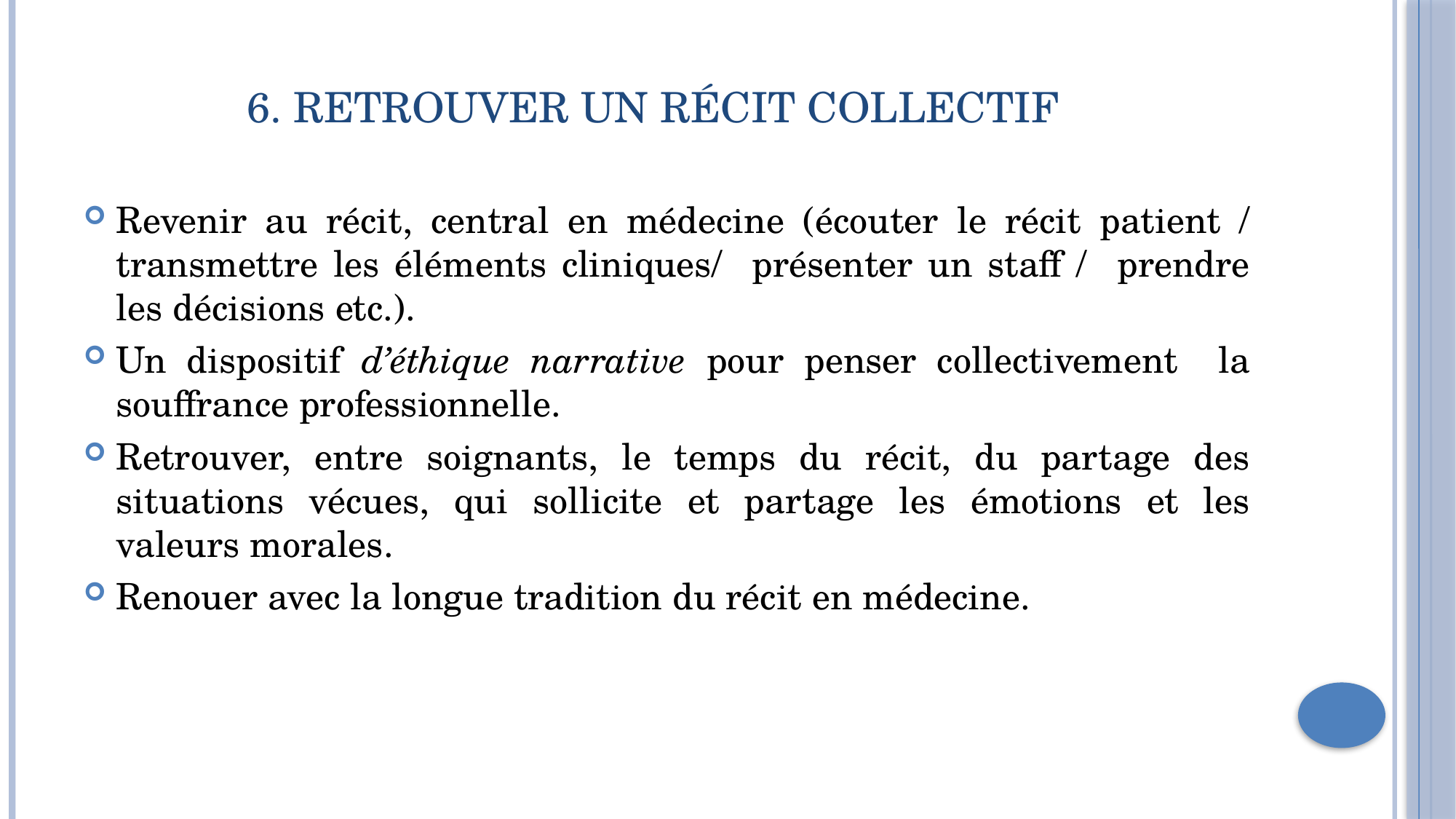

# 6. Retrouver un récit collectif
Revenir au récit, central en médecine (écouter le récit patient / transmettre les éléments cliniques/  présenter un staff /  prendre les décisions etc.).
Un dispositif d’éthique narrative pour penser collectivement  la souffrance professionnelle.
Retrouver, entre soignants, le temps du récit, du partage des situations vécues, qui sollicite et partage les émotions et les valeurs morales.
Renouer avec la longue tradition du récit en médecine.